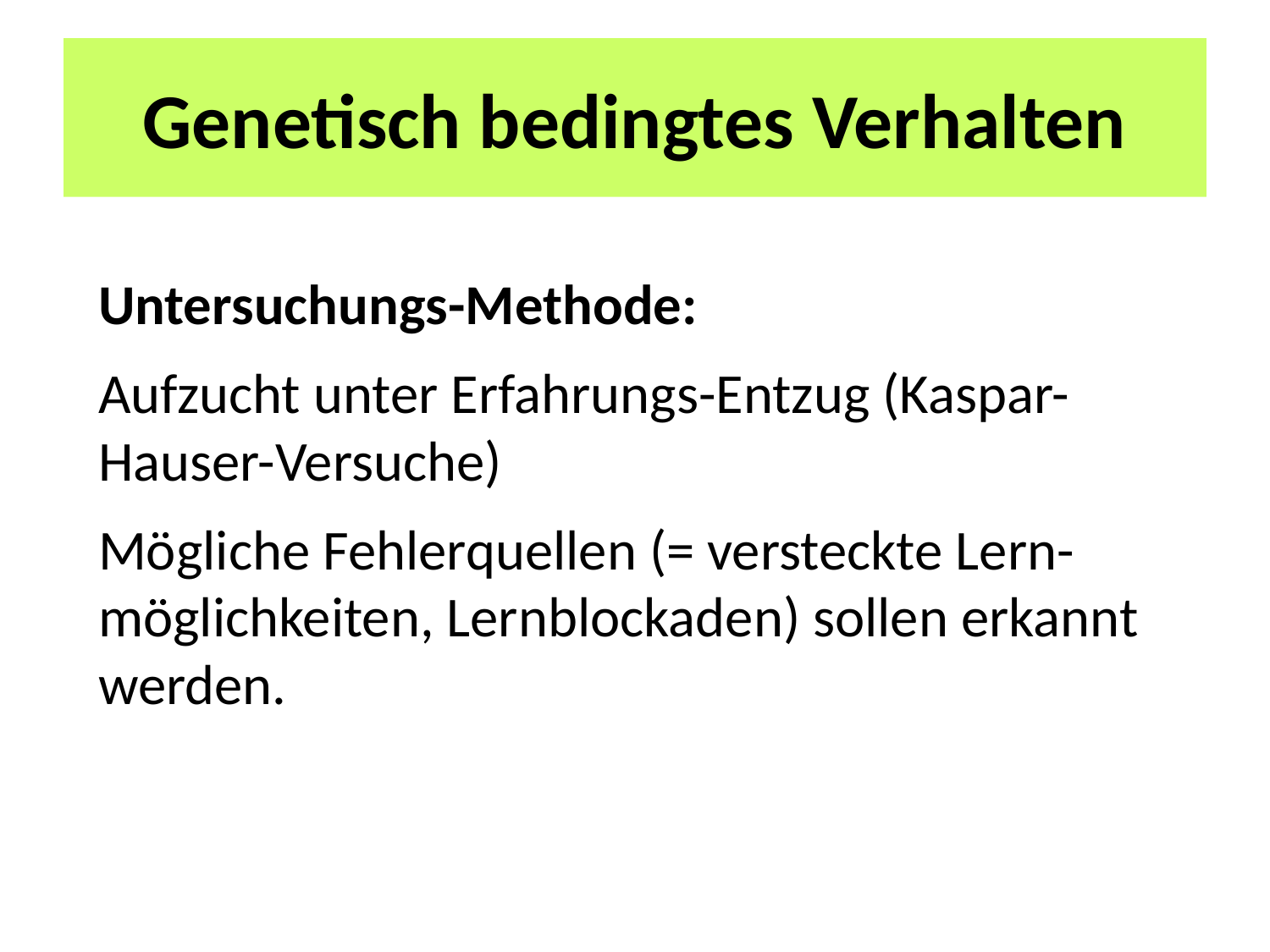

# Genetisch bedingtes Verhalten
Untersuchungs-Methode:
Aufzucht unter Erfahrungs-Entzug (Kaspar-Hauser-Versuche)
Mögliche Fehlerquellen (= versteckte Lern-möglichkeiten, Lernblockaden) sollen erkannt werden.